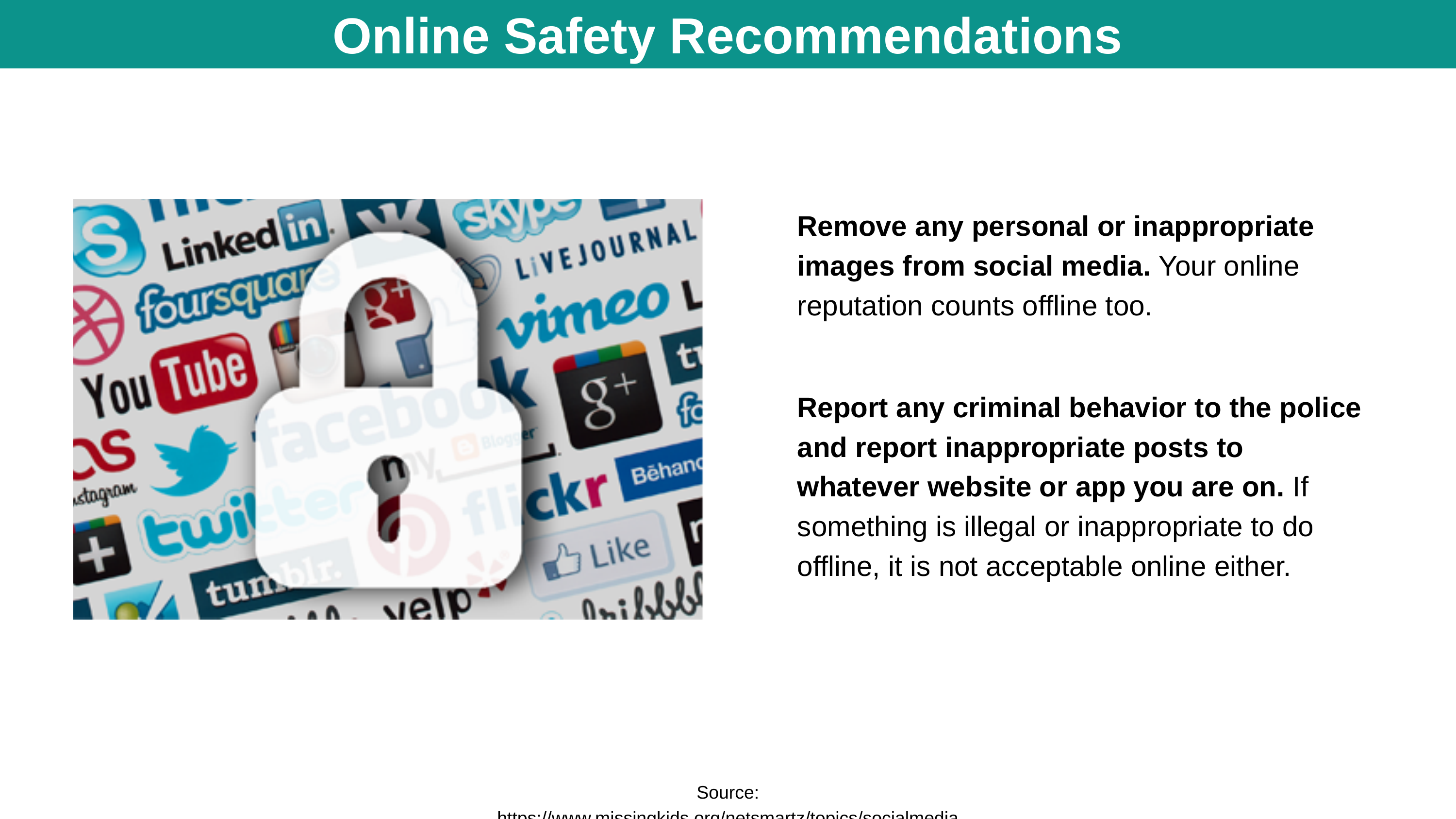

Online Safety Recommendations

Remove any personal or inappropriate images from social media. Your online reputation counts offline too.
Report any criminal behavior to the police and report inappropriate posts to whatever website or app you are on. If something is illegal or inappropriate to do offline, it is not acceptable online either.
Source: https://www.missingkids.org/netsmartz/topics/socialmedia